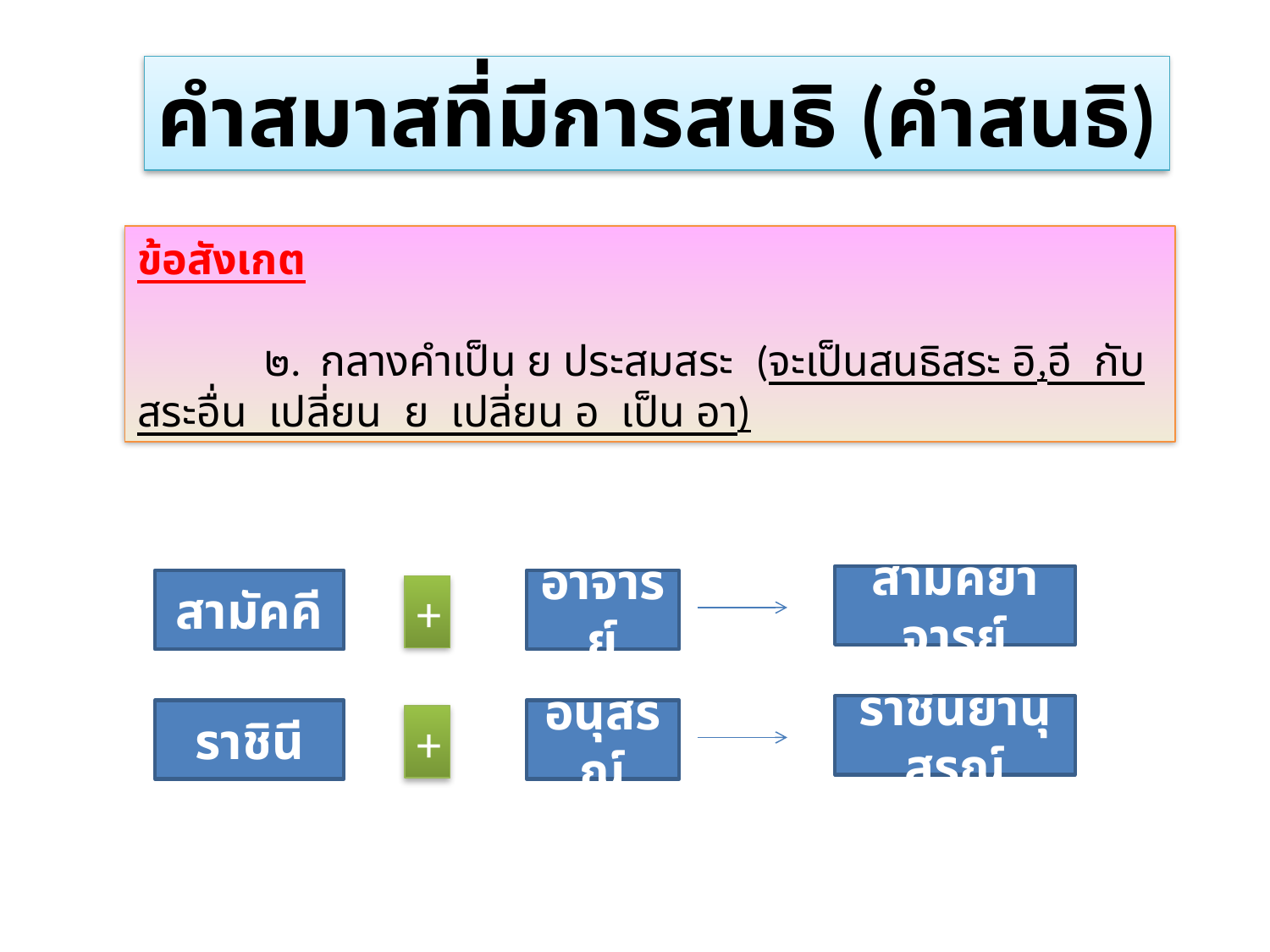

คำสมาสที่มีการสนธิ (คำสนธิ)
ข้อสังเกต

	๒.  กลางคำเป็น ย ประสมสระ  (จะเป็นสนธิสระ อิ,อี  กับสระอื่น  เปลี่ยน  ย  เปลี่ยน อ  เป็น อา)
สามัคยาจารย์
สามัคคี
อาจารย์
+
ราชินยานุสรณ์
ราชินี
อนุสรณ์
+